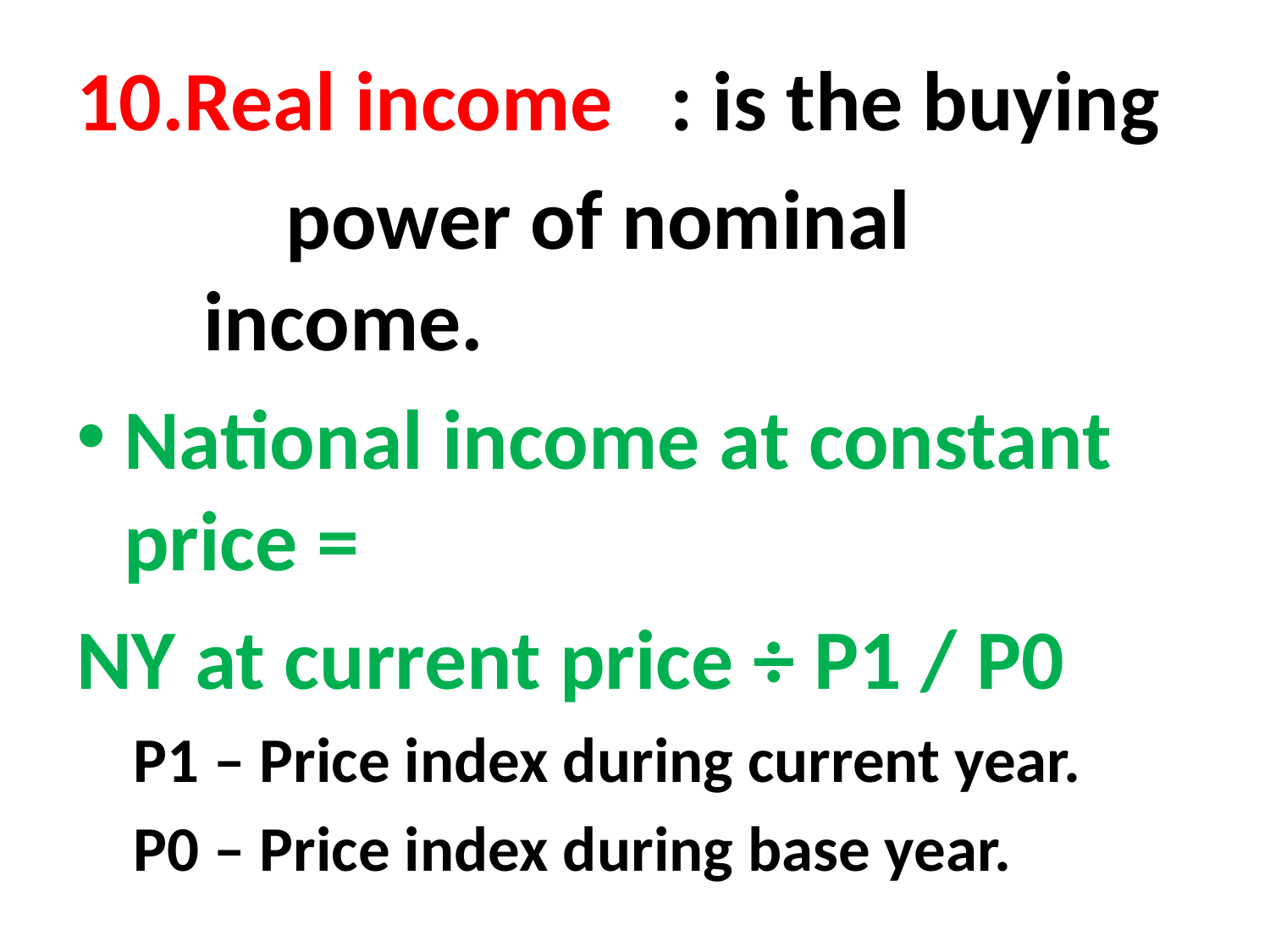

10.Real income   : is the buying
           power of nominal income.
National income at constant price =
NY at current price ÷ P1 / P0
    P1 – Price index during current year.
    P0 – Price index during base year.